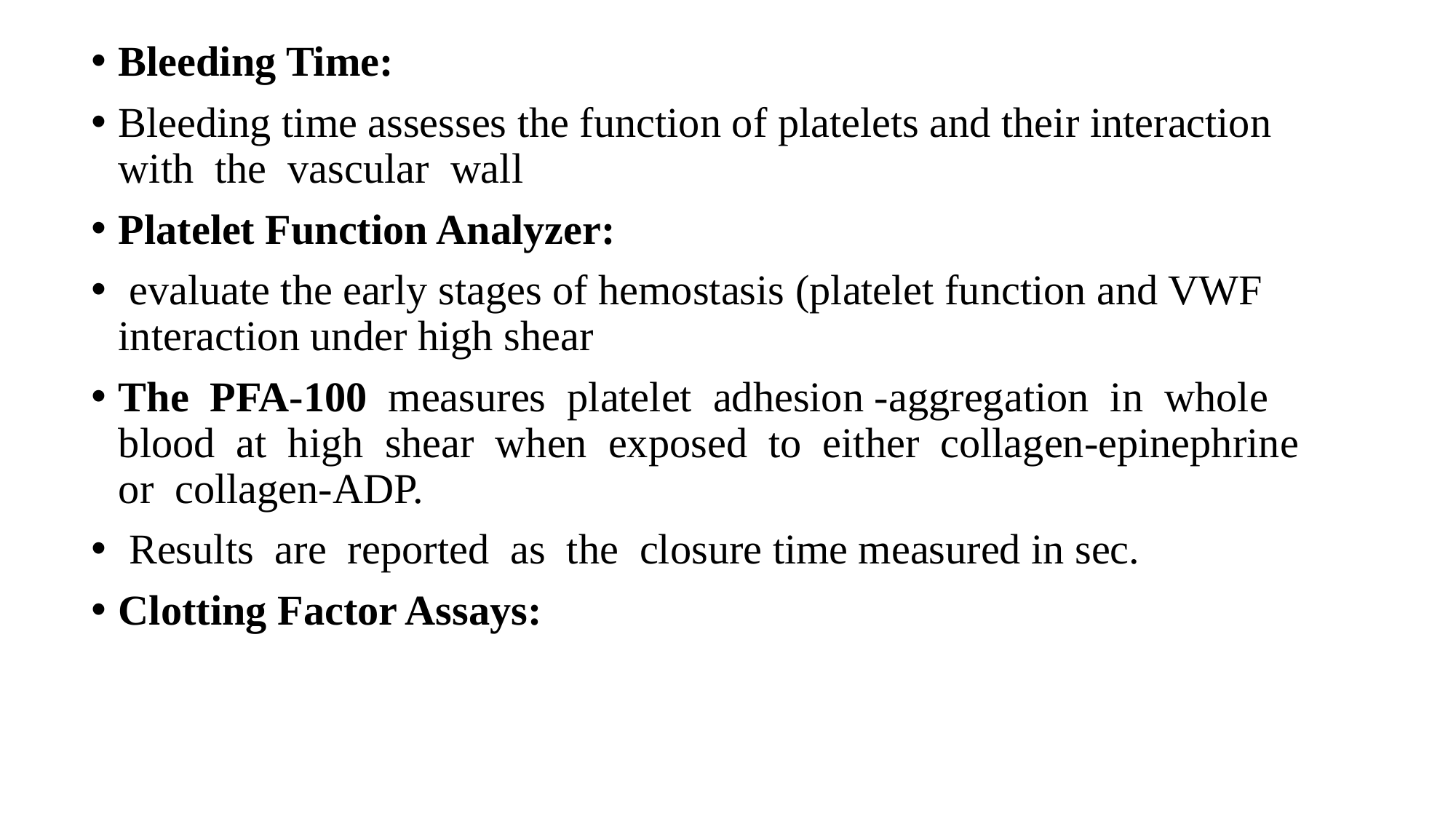

Bleeding Time:
Bleeding time assesses the function of platelets and their interaction with  the  vascular  wall
Platelet Function Analyzer:
 evaluate the early stages of hemostasis (platelet function and VWF interaction under high shear
The  PFA-100  measures  platelet  adhesion -aggregation  in  whole  blood  at  high  shear  when  exposed  to  either  collagen-epinephrine  or  collagen-ADP.
 Results  are  reported  as  the  closure time measured in sec.
Clotting Factor Assays: